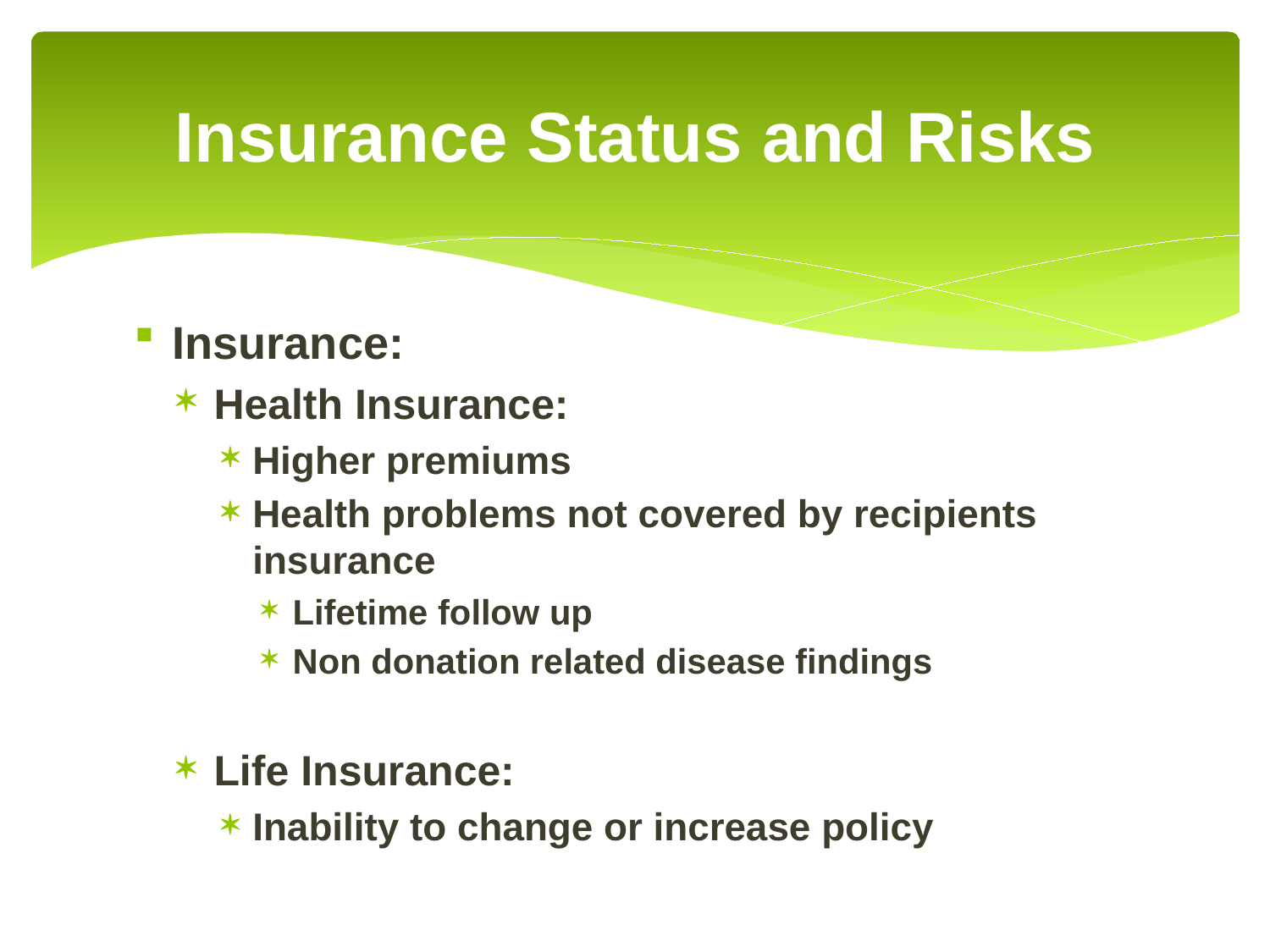

# Insurance Status and Risks
Insurance:
Health Insurance:
Higher premiums
Health problems not covered by recipients insurance
Lifetime follow up
Non donation related disease findings

Life Insurance:
Inability to change or increase policy